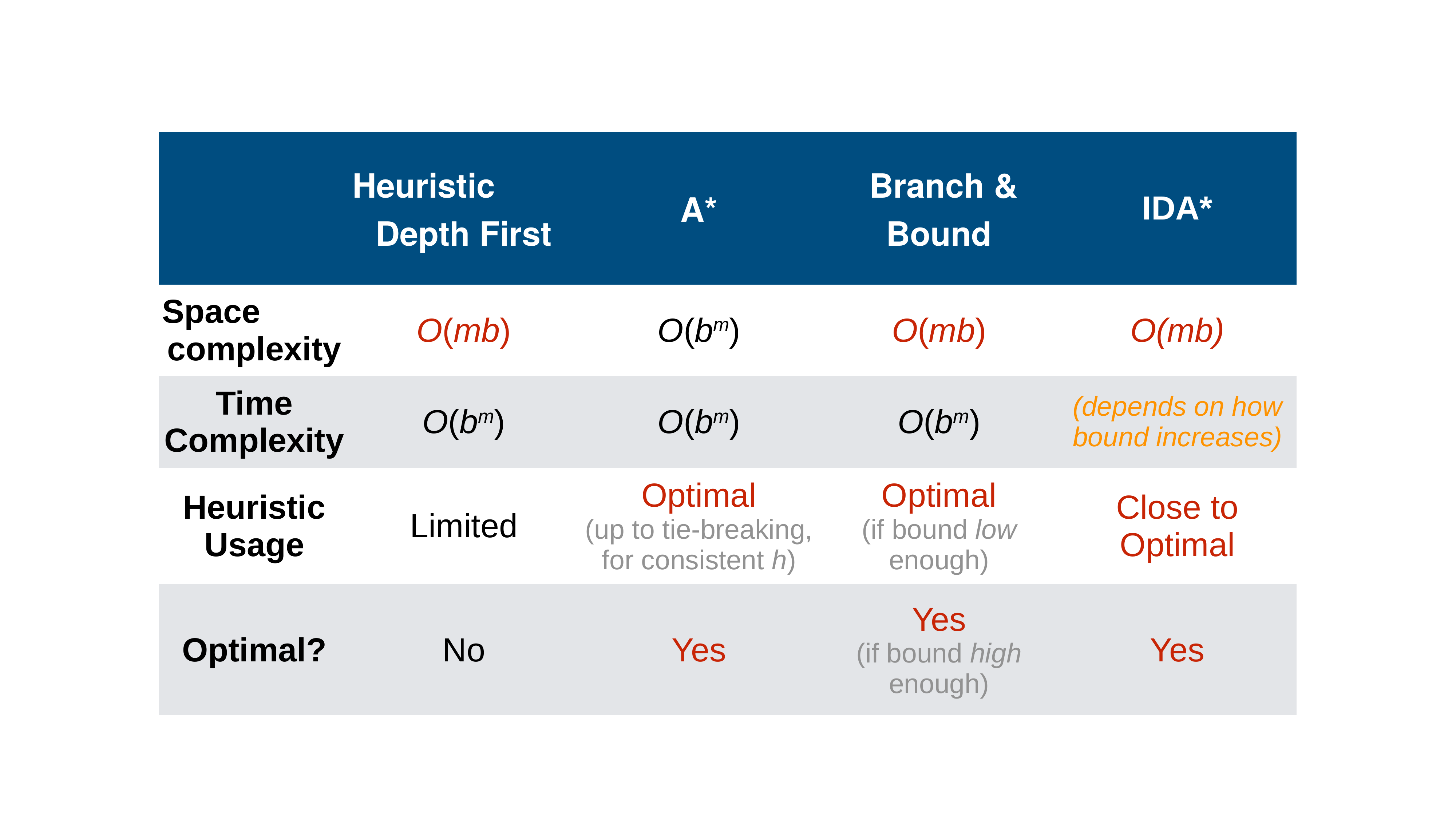

|  | Heuristic Depth First | A\* | Branch & Bound | IDA\* |
| --- | --- | --- | --- | --- |
| Space complexity | O(mb) | O(bm) | O(mb) | O(mb) |
| Time Complexity | O(bm) | O(bm) | O(bm) | (depends on how bound increases) |
| Heuristic Usage | Limited | Optimal (up to tie-breaking, for consistent h) | Optimal (if bound low enough) | Close to Optimal |
| Optimal? | No | Yes | Yes (if bound high enough) | Yes |